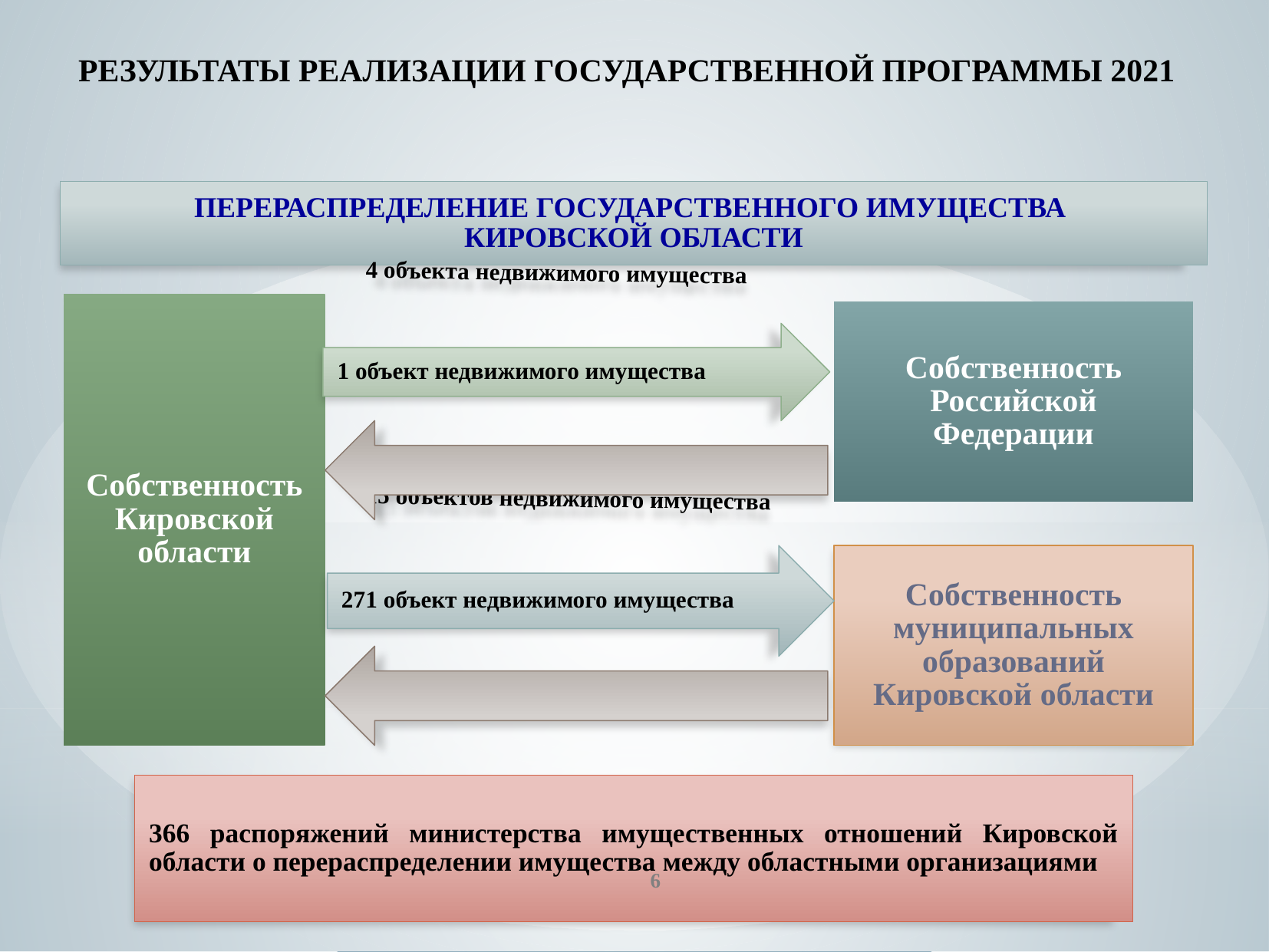

# РЕЗУЛЬТАТЫ РЕАЛИЗАЦИИ ГОСУДАРСТВЕННОЙ ПРОГРАММЫ 2021
ПЕРЕРАСПРЕДЕЛЕНИЕ ГОСУДАРСТВЕННОГО ИМУЩЕСТВА
КИРОВСКОЙ ОБЛАСТИ
Собственность Кировской области
Собственность Российской Федерации
1 объект недвижимого имущества

4 объекта недвижимого имущества

271 объект недвижимого имущества
Собственность муниципальных образований Кировской области

15 объектов недвижимого имущества

366 распоряжений министерства имущественных отношений Кировской области о перераспределении имущества между областными организациями

6